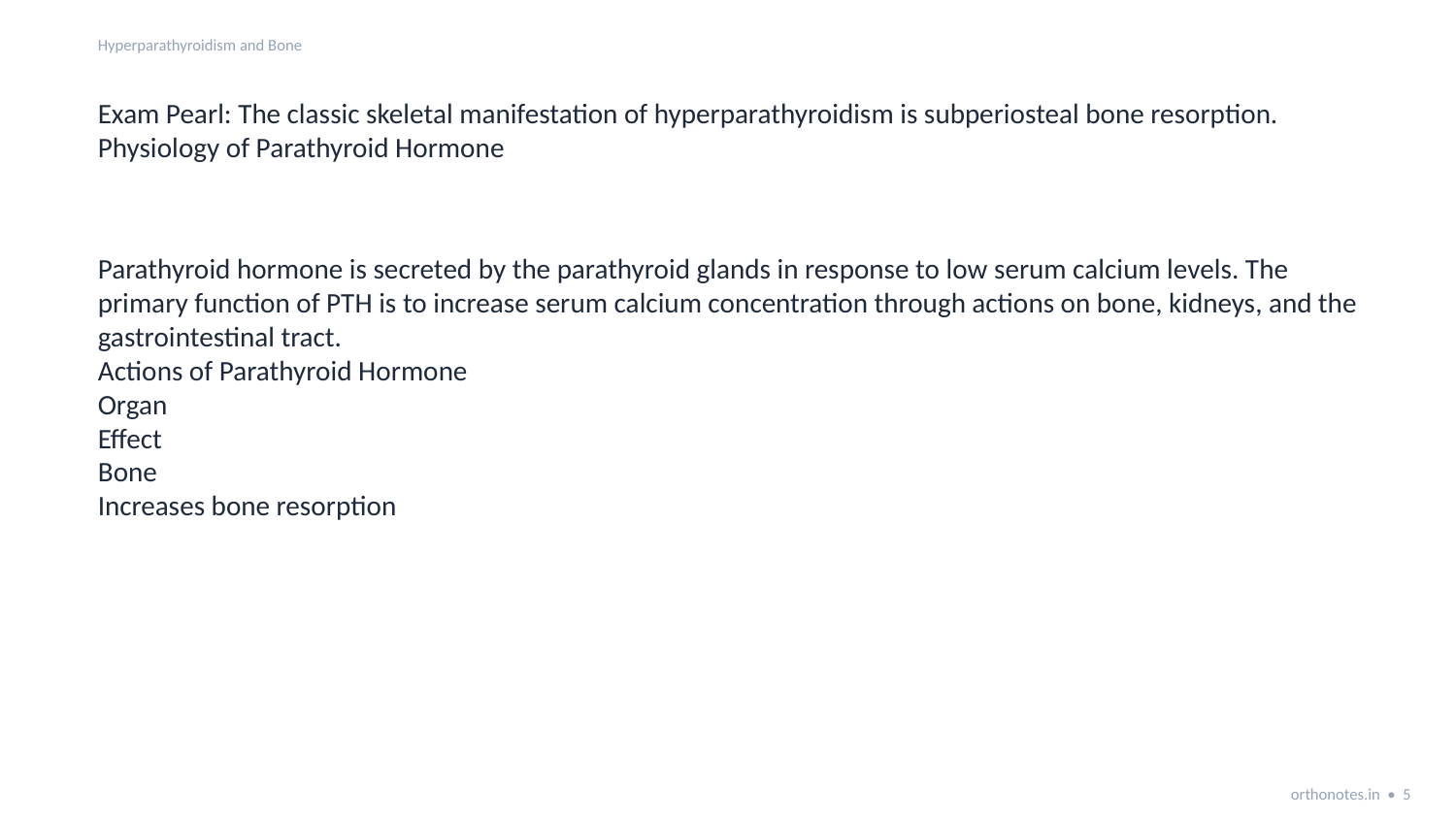

Hyperparathyroidism and Bone
Exam Pearl: The classic skeletal manifestation of hyperparathyroidism is subperiosteal bone resorption.
Physiology of Parathyroid Hormone
Parathyroid hormone is secreted by the parathyroid glands in response to low serum calcium levels. The primary function of PTH is to increase serum calcium concentration through actions on bone, kidneys, and the gastrointestinal tract.
Actions of Parathyroid Hormone
Organ
Effect
Bone
Increases bone resorption
orthonotes.in  •  5